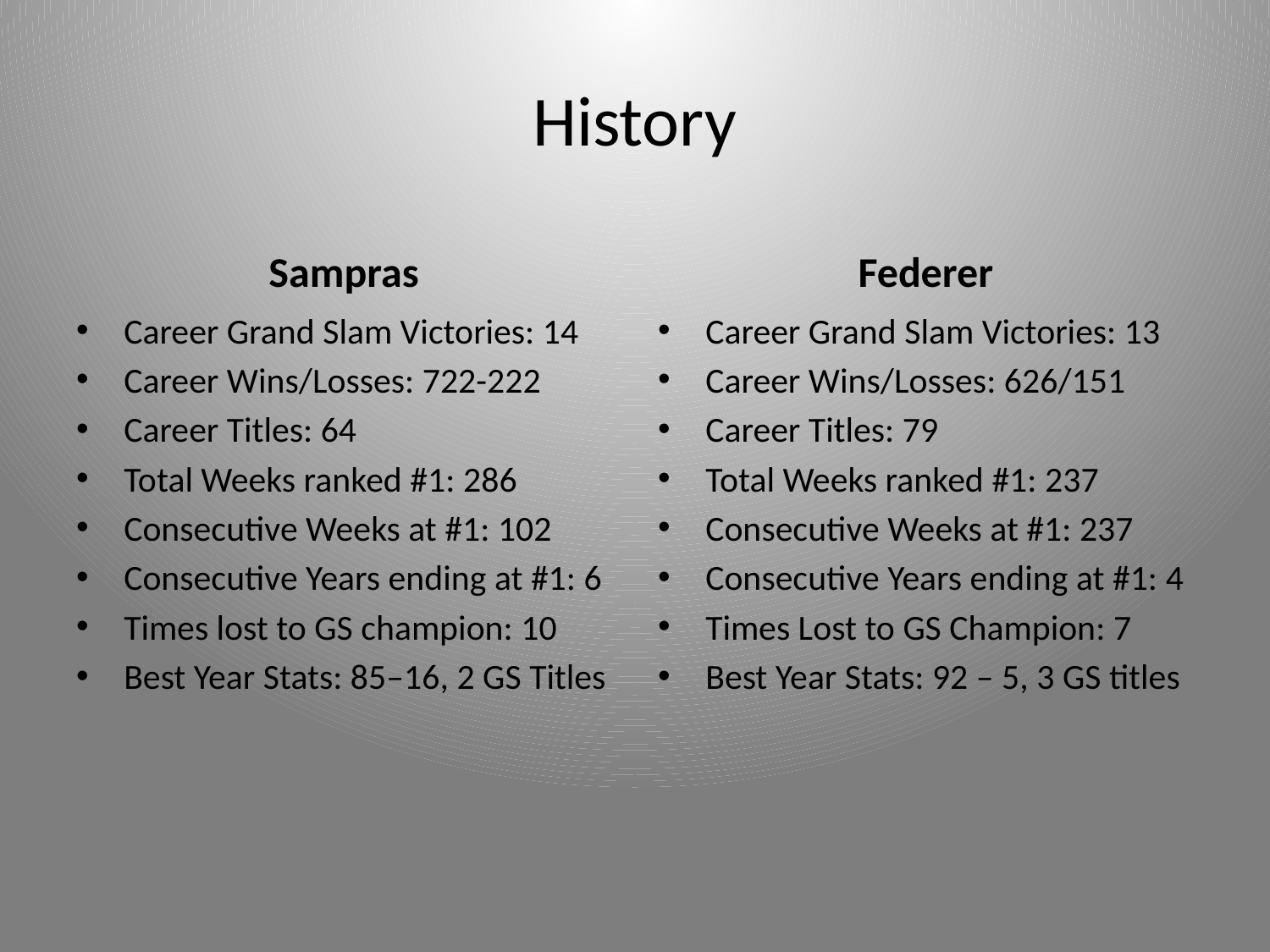

# History
Sampras
Federer
Career Grand Slam Victories: 14
Career Wins/Losses: 722-222
Career Titles: 64
Total Weeks ranked #1: 286
Consecutive Weeks at #1: 102
Consecutive Years ending at #1: 6
Times lost to GS champion: 10
Best Year Stats: 85–16, 2 GS Titles

Career Grand Slam Victories: 13
Career Wins/Losses: 626/151
Career Titles: 79
Total Weeks ranked #1: 237
Consecutive Weeks at #1: 237
Consecutive Years ending at #1: 4
Times Lost to GS Champion: 7
Best Year Stats: 92 – 5, 3 GS titles